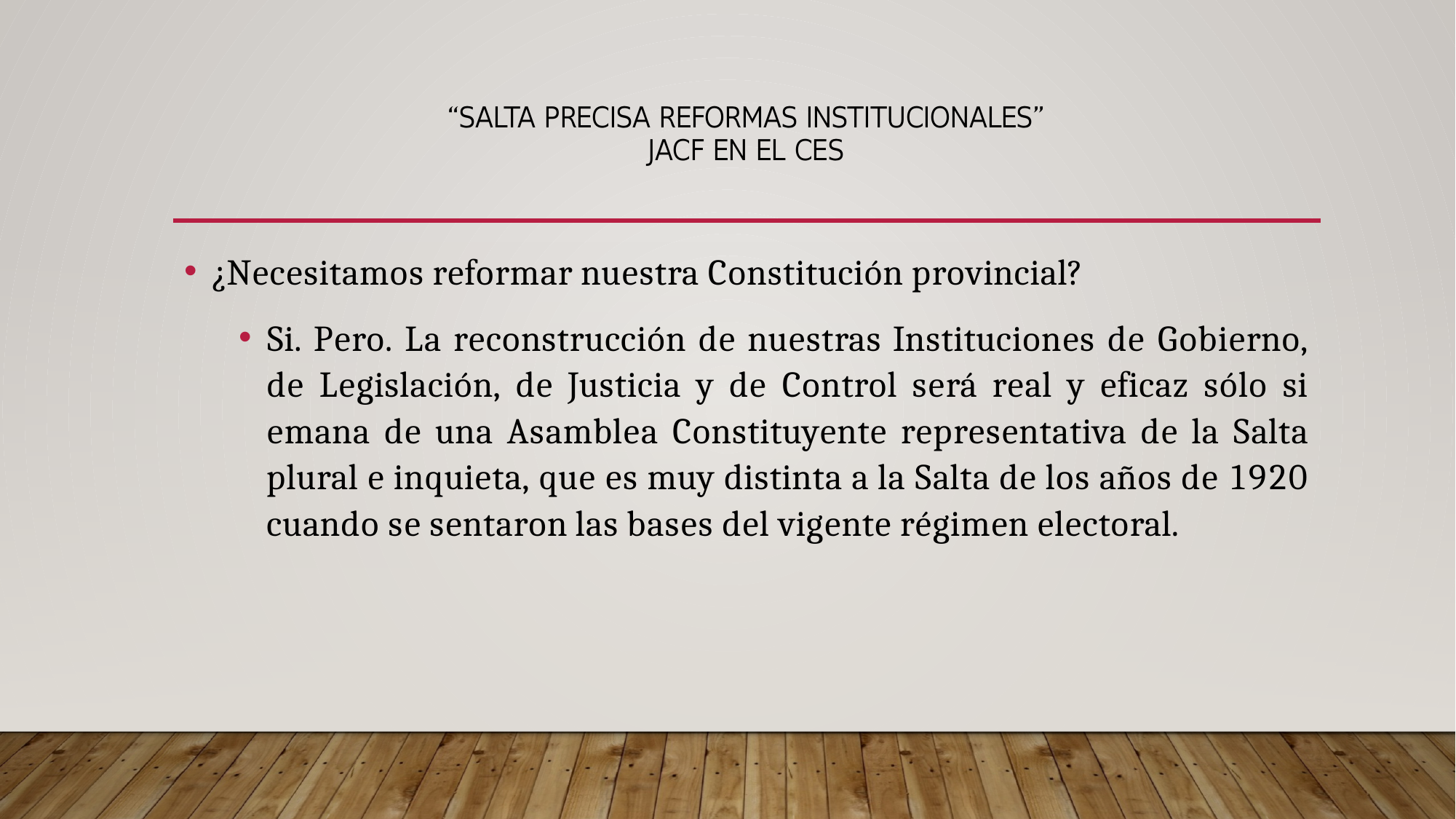

# “Salta precisa Reformas Institucionales” JACF EN EL ces
¿Necesitamos reformar nuestra Constitución provincial?
Si. Pero. La reconstrucción de nuestras Instituciones de Gobierno, de Legislación, de Justicia y de Control será real y eficaz sólo si emana de una Asamblea Constituyente representativa de la Salta plural e inquieta, que es muy distinta a la Salta de los años de 1920 cuando se sentaron las bases del vigente régimen electoral.